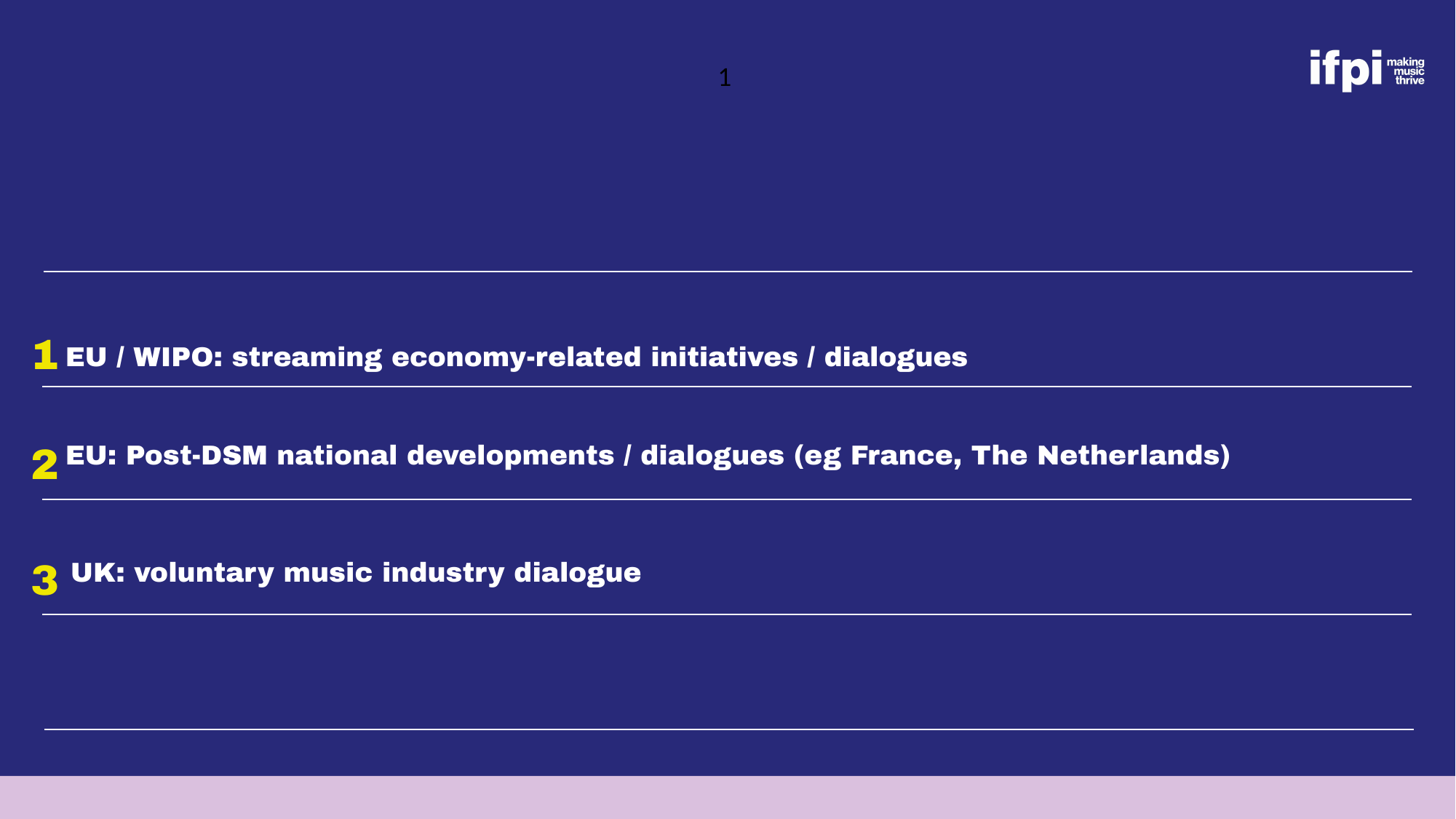

1
1
EU / WIPO: streaming economy-related initiatives / dialogues

EU: Post-DSM national developments / dialogues (eg France, The Netherlands)
2
3
UK: voluntary music industry dialogue